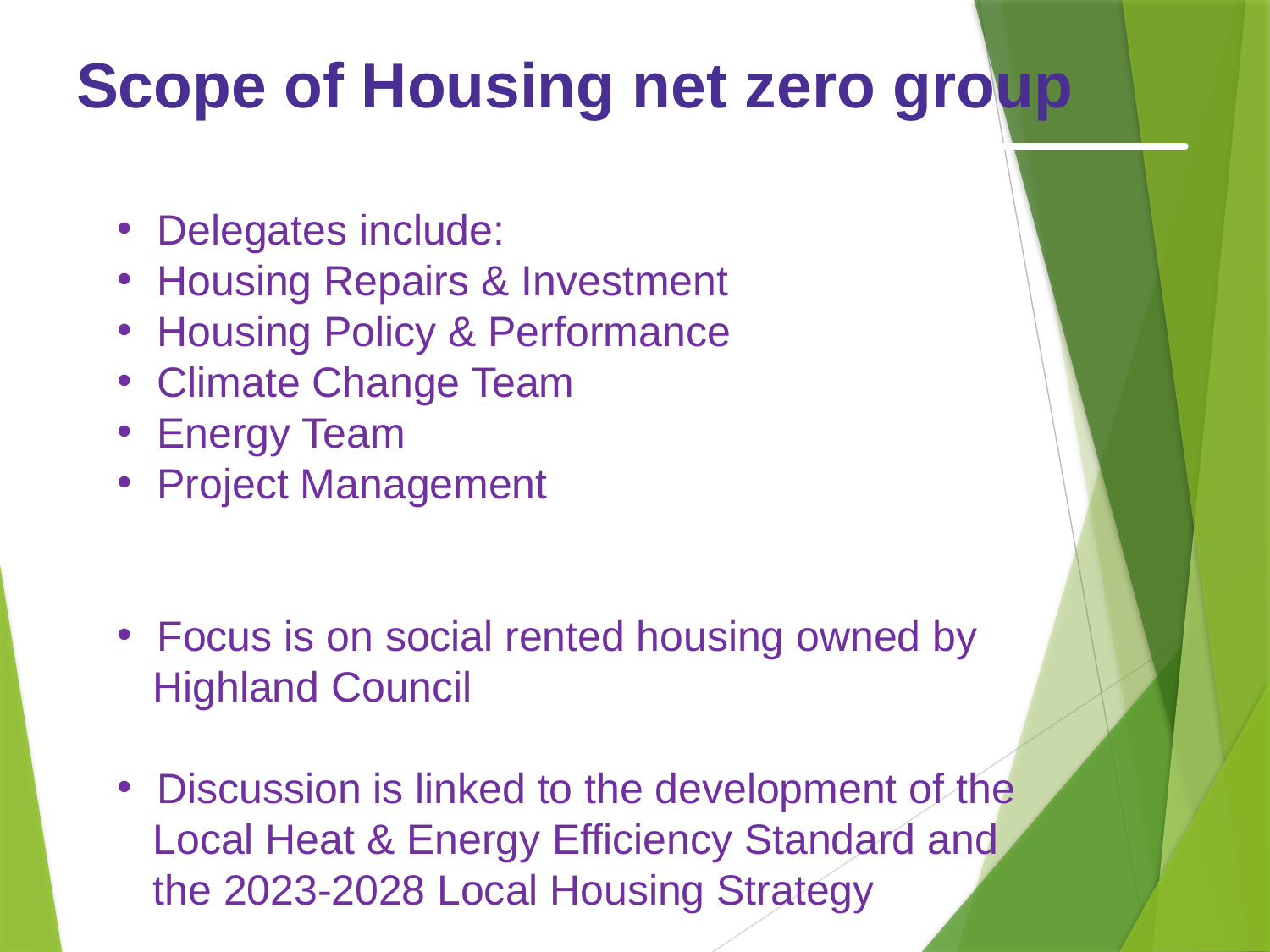

# Scope of Housing net zero group
Delegates include:
Housing Repairs & Investment
Housing Policy & Performance
Climate Change Team
Energy Team
Project Management

Focus is on social rented housing owned by
   Highland Council

Discussion is linked to the development of the
   Local Heat & Energy Efficiency Standard and
   the 2023-2028 Local Housing Strategy